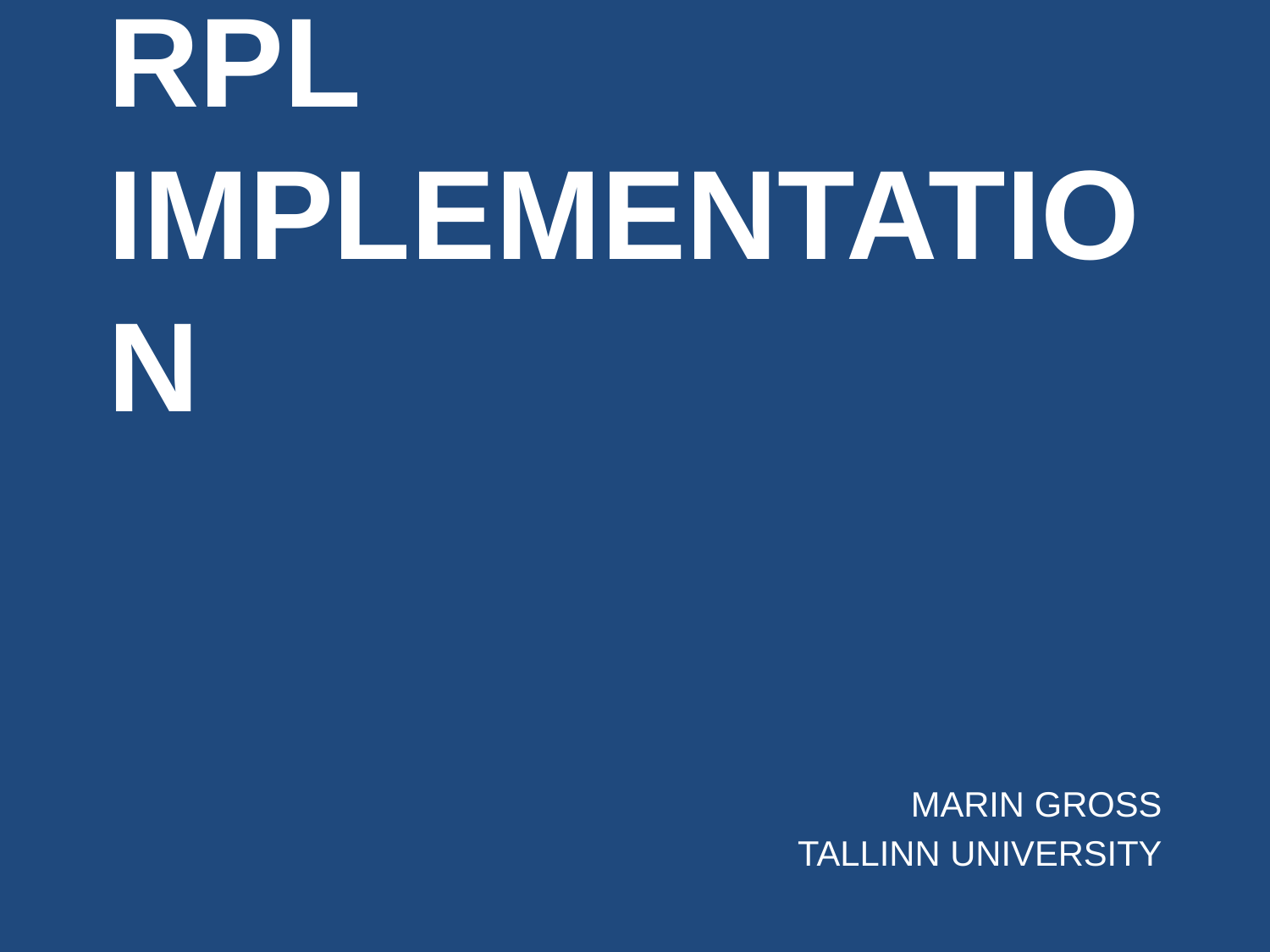

# RPL IMPLEMENTATION
MARIN GROSS
TALLINN UNIVERSITY